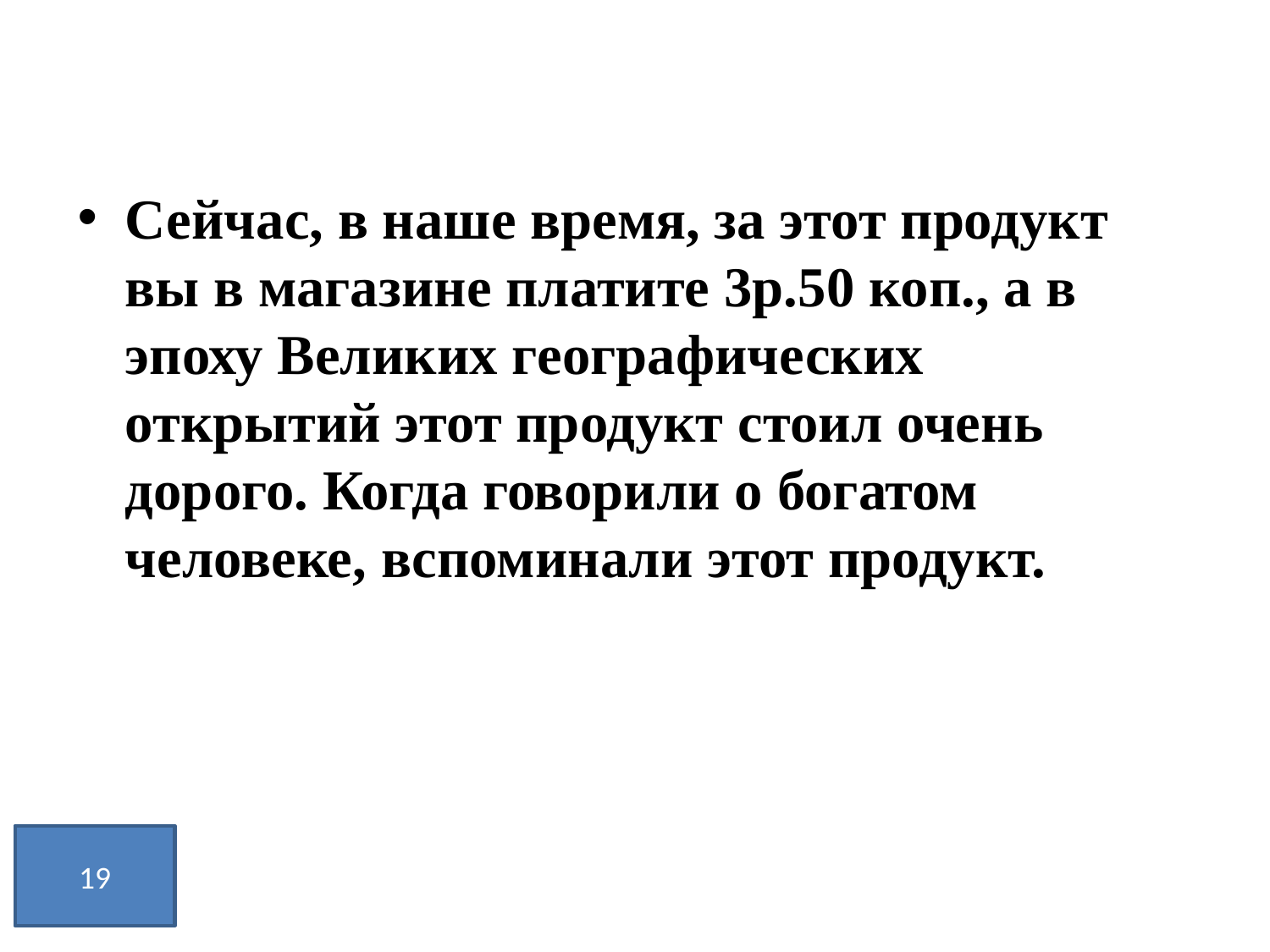

#
Сейчас, в наше время, за этот продукт вы в магазине платите 3р.50 коп., а в эпоху Великих географических открытий этот продукт стоил очень дорого. Когда говорили о богатом человеке, вспоминали этот продукт.
19